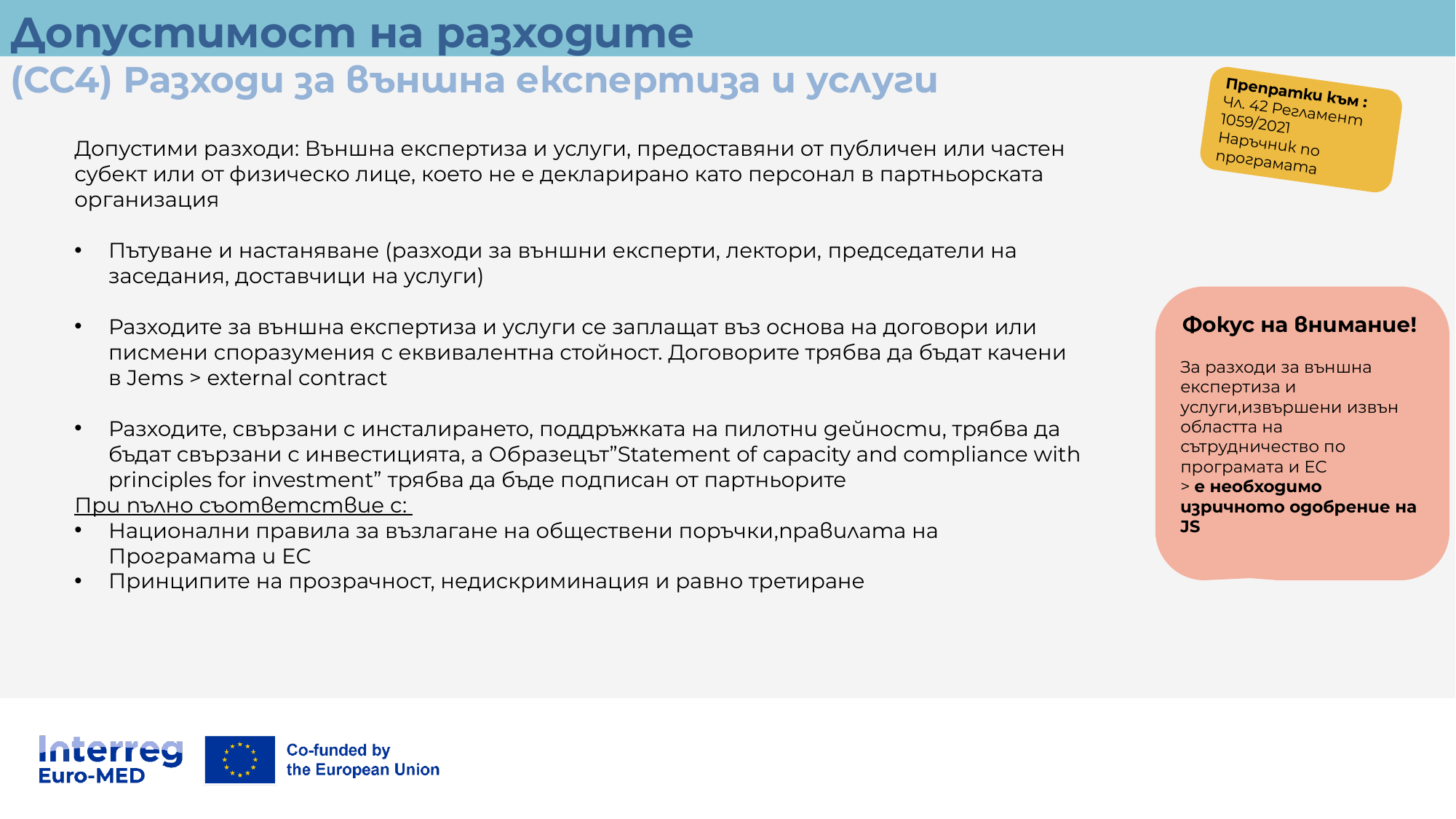

Допустимост на разходите
(CC4) Разходи за външна експертиза и услуги
Препратки към :
Чл. 42 Регламент 1059/2021
Наръчник по програмата
Допустими разходи: Външна експертиза и услуги, предоставяни от публичен или частен субект или от физическо лице, което не е декларирано като персонал в партньорската организация

Пътуване и настаняване (разходи за външни експерти, лектори, председатели на заседания, доставчици на услуги)

Разходите за външна експертиза и услуги се заплащат въз основа на договори или писмени споразумения с еквивалентна стойност. Договорите трябва да бъдат качени в Jems > external contract

Разходите, свързани с инсталирането, поддръжката на пилотни дейности, трябва да бъдат свързани с инвестицията, а Образецът”Statement of capacity and compliance with principles for investment” трябва да бъде подписан от партньорите
При пълно съответствие с:
Национални правила за възлагане на обществени поръчки,правилата на Програмата и ЕС
Принципите на прозрачност, недискриминация и равно третиране
Фокус на внимание!

За разходи за външна експертиза и услуги,извършени извън областта на  сътрудничество по програмата и ЕС
> е необходимо  изричното одобрение на JS